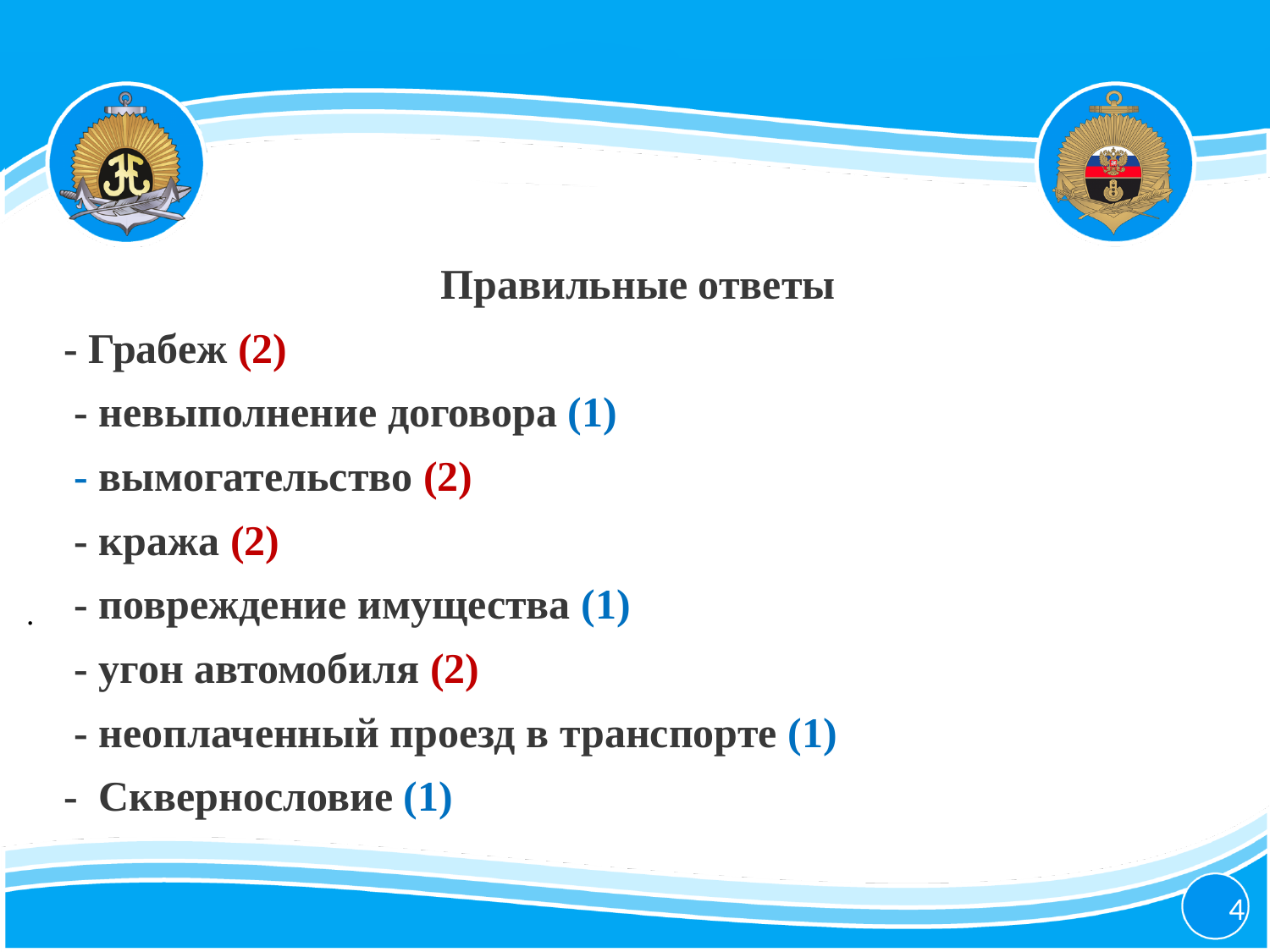

Правильные ответы
- Грабеж (2)
 - невыполнение договора (1)
 - вымогательство (2)
 - кража (2)
 - повреждение имущества (1)
 - угон автомобиля (2)
 - неоплаченный проезд в транспорте (1)
-  Сквернословие (1)

.
4